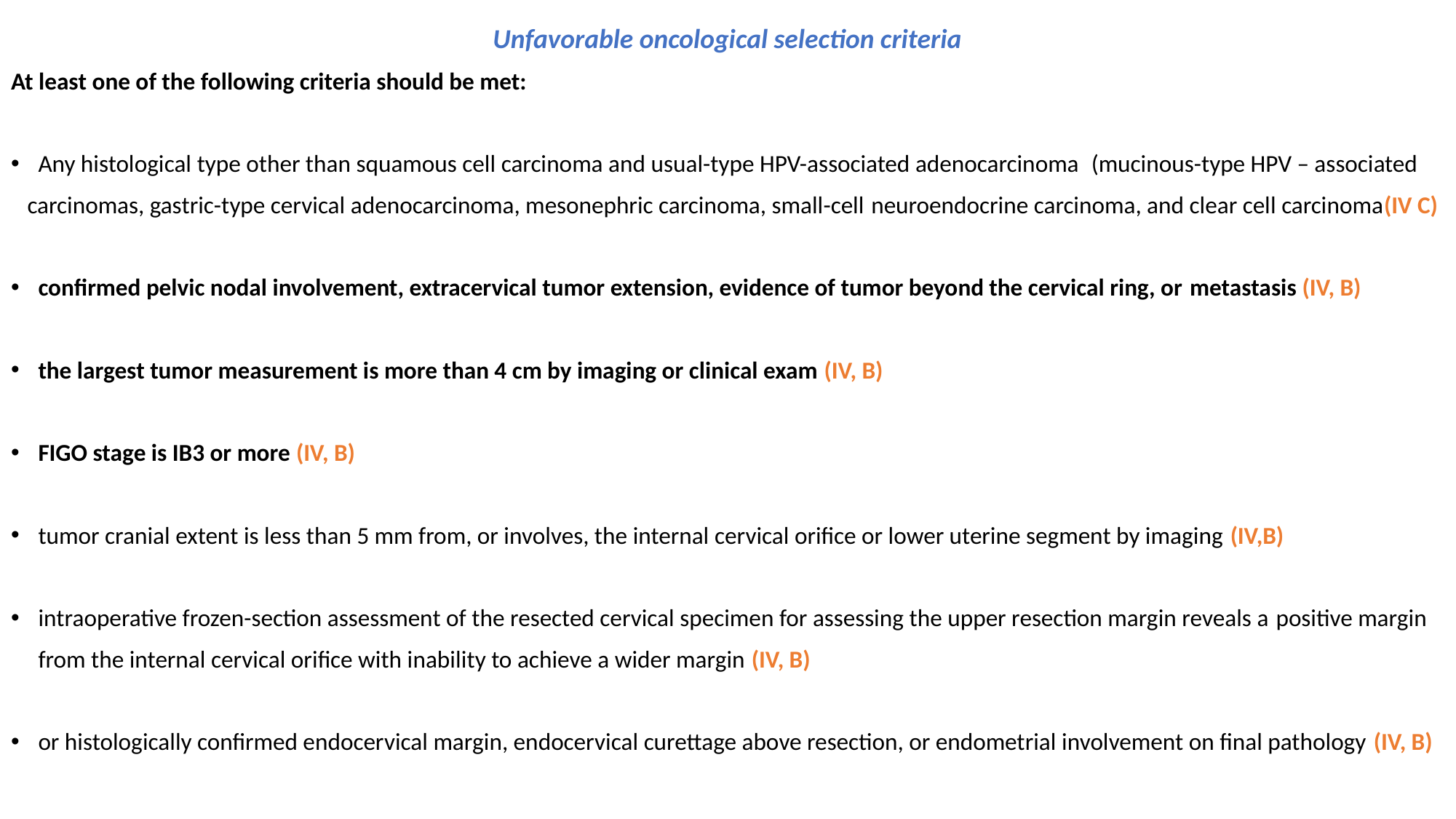

# Unfavorable oncological selection criteria
At least one of the following criteria should be met:

Any histological type other than squamous cell carcinoma and usual-type HPV-associated adenocarcinoma  (mucinous-type HPV – associated
   carcinomas, gastric-type cervical adenocarcinoma, mesonephric carcinoma, small-cell neuroendocrine carcinoma, and clear cell carcinoma(IV C)

confirmed pelvic nodal involvement, extracervical tumor extension, evidence of tumor beyond the cervical ring, or metastasis (IV, B)

the largest tumor measurement is more than 4 cm by imaging or clinical exam (IV, B)

FIGO stage is IB3 or more (IV, B)

tumor cranial extent is less than 5 mm from, or involves, the internal cervical orifice or lower uterine segment by imaging (IV,B)

intraoperative frozen-section assessment of the resected cervical specimen for assessing the upper resection margin reveals a positive margin
     from the internal cervical orifice with inability to achieve a wider margin (IV, B)

or histologically confirmed endocervical margin, endocervical curettage above resection, or endometrial involvement on final pathology (IV, B)